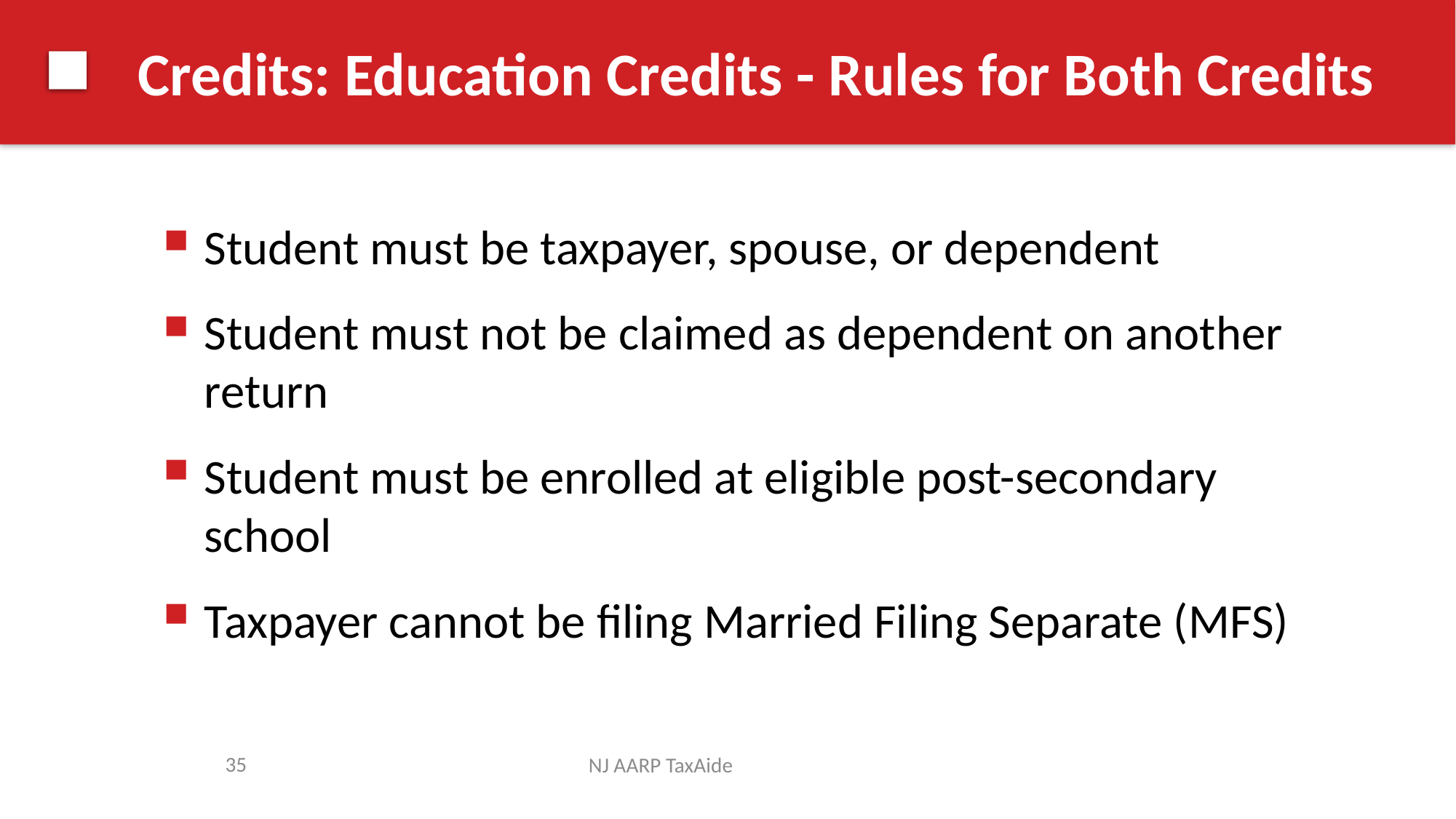

# Credits: Education Credits - Rules for Both Credits
Student must be taxpayer, spouse, or dependent
Student must not be claimed as dependent on another return
Student must be enrolled at eligible post-secondary school
Taxpayer cannot be filing Married Filing Separate (MFS)

35
NJ AARP TaxAide